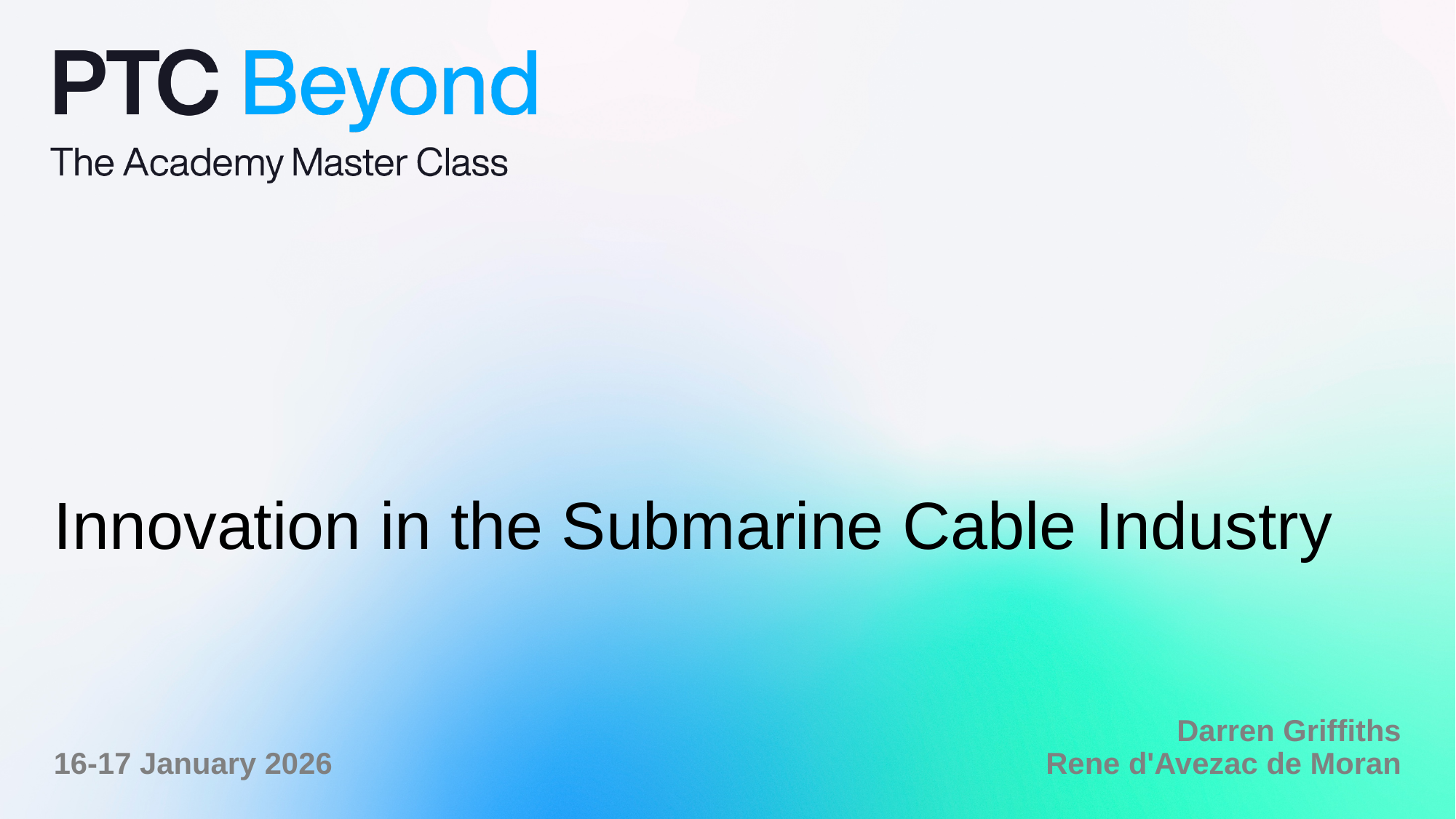

# Innovation in the Submarine Cable Industry
Darren Griffiths
Rene d'Avezac de Moran

16-17 January 2026